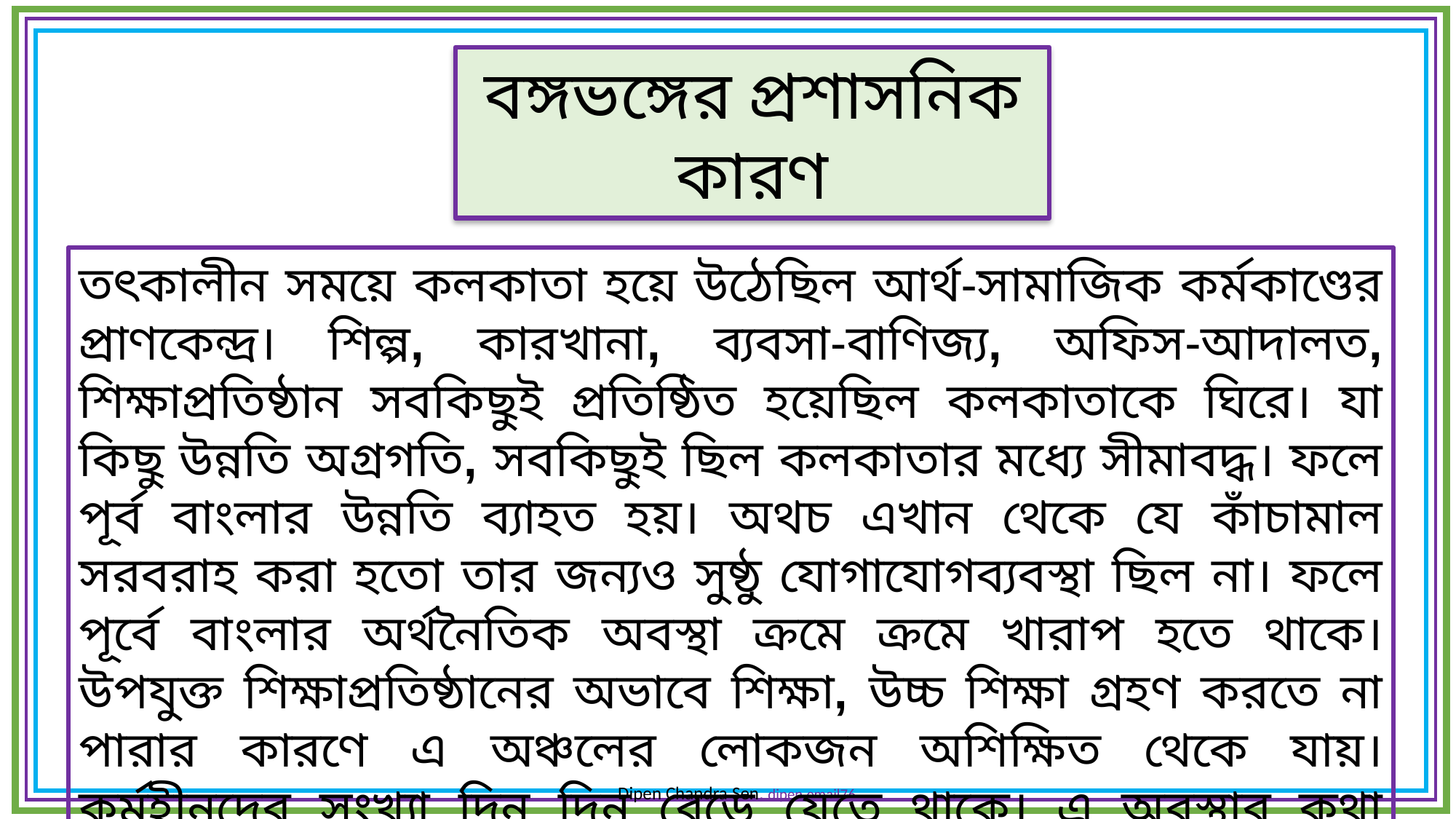

বঙ্গভঙ্গের প্রশাসনিক কারণ
তৎকালীন সময়ে কলকাতা হয়ে উঠেছিল আর্থ-সামাজিক কর্মকাণ্ডের প্রাণকেন্দ্র। শিল্প, কারখানা, ব্যবসা-বাণিজ্য, অফিস-আদালত, শিক্ষাপ্রতিষ্ঠান সবকিছুই প্রতিষ্ঠিত হয়েছিল কলকাতাকে ঘিরে। যা কিছু উন্নতি অগ্রগতি, সবকিছুই ছিল কলকাতার মধ্যে সীমাবদ্ধ। ফলে পূর্ব বাংলার উন্নতি ব্যাহত হয়। অথচ এখান থেকে যে কাঁচামাল সরবরাহ করা হতো তার জন্যও সুষ্ঠু যোগাযোগব্যবস্থা ছিল না। ফলে পূর্বে বাংলার অর্থনৈতিক অবস্থা ক্রমে ক্রমে খারাপ হতে থাকে। উপযুক্ত শিক্ষাপ্রতিষ্ঠানের অভাবে শিক্ষা, উচ্চ শিক্ষা গ্রহণ করতে না পারার কারণে এ অঞ্চলের লোকজন অশিক্ষিত থেকে যায়। কর্মহীনদের সংখ্যা দিন দিন বেড়ে যেতে থাকে। এ অবস্থার কথা বিবেচনা করে বঙ্গভঙ্গের প্রয়োজন দেখা দেয়।

Dipen Chandra Sen, dipen.email76